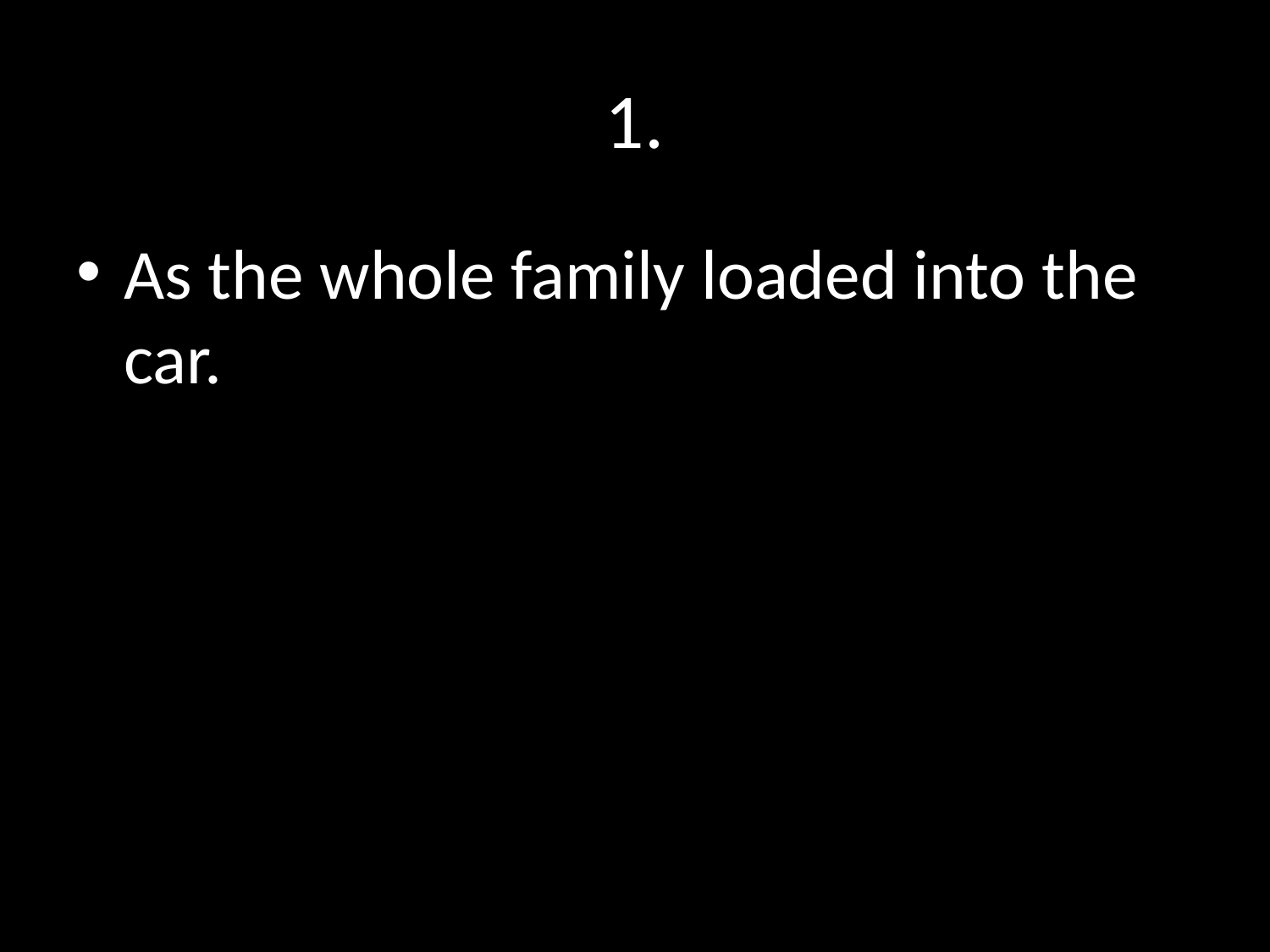

# 1.
As the whole family loaded into the car.